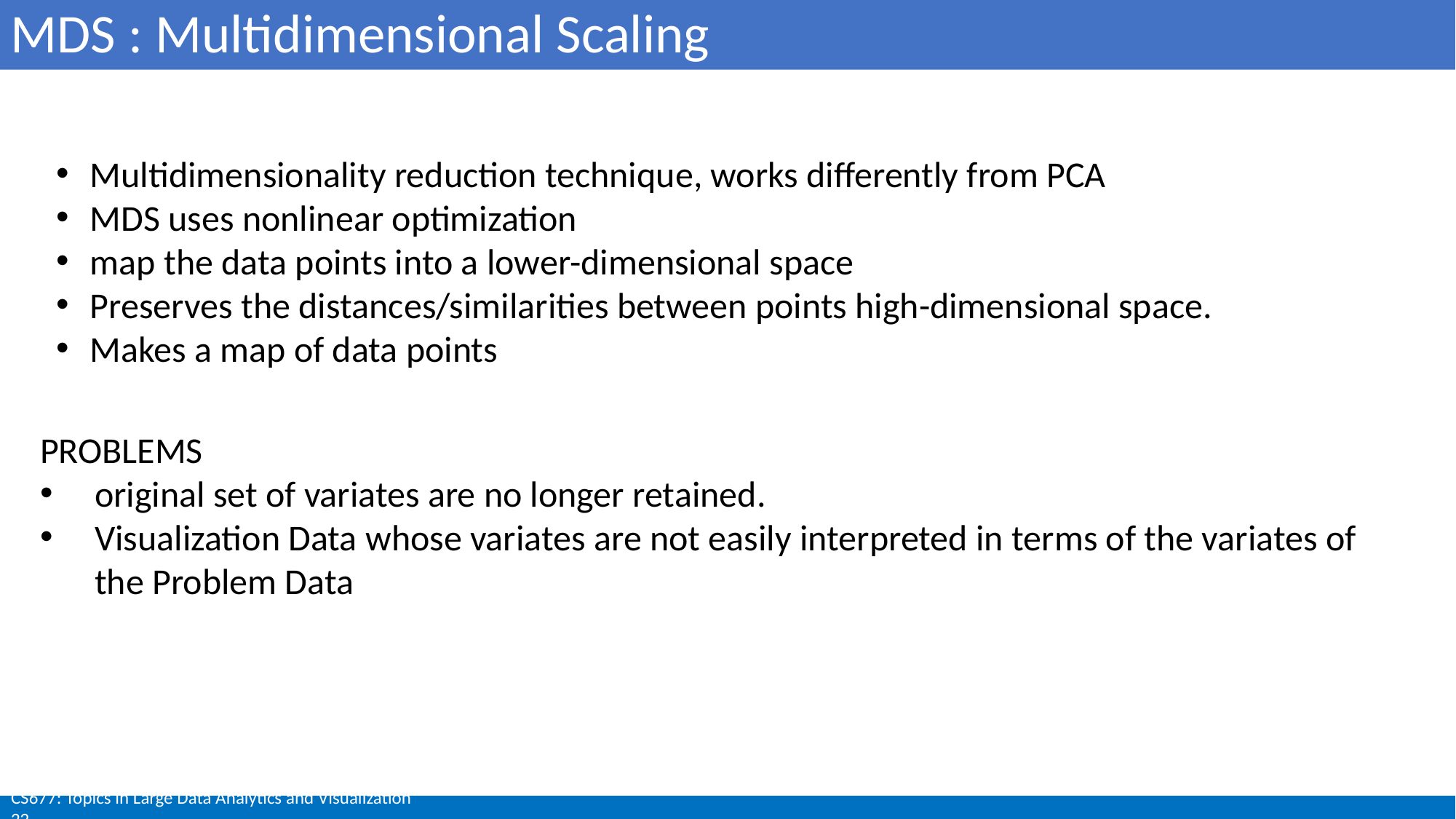

MDS : Multidimensional Scaling

Multidimensionality reduction technique, works differently from PCA
MDS uses nonlinear optimization
map the data points into a lower-dimensional space
Preserves the distances/similarities between points high-dimensional space.
Makes a map of data points
PROBLEMS
original set of variates are no longer retained.
Visualization Data whose variates are not easily interpreted in terms of the variates of the Problem Data

CS677: Topics in Large Data Analytics and Visualization                                                                                                                                                                                                                                                   22